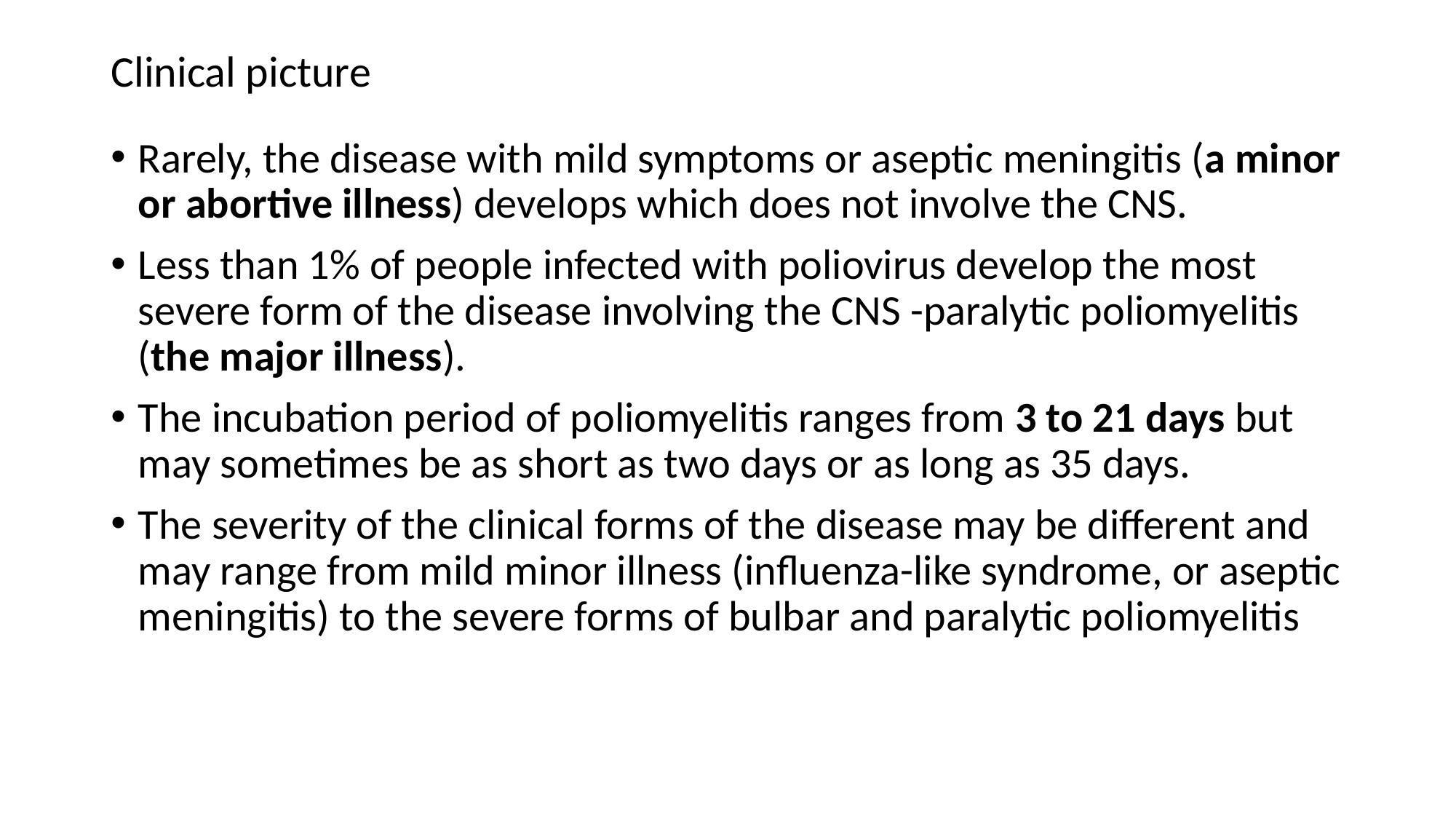

# Clinical picture
Rarely, the disease with mild symptoms or aseptic meningitis (a minor or abortive illness) develops which does not involve the CNS.
Less than 1% of people infected with poliovirus develop the most severe form of the disease involving the CNS -paralytic poliomyelitis (the major illness).
The incubation period of poliomyelitis ranges from 3 to 21 days but may sometimes be as short as two days or as long as 35 days.
The severity of the clinical forms of the disease may be different and may range from mild minor illness (influenza-like syndrome, or aseptic meningitis) to the severe forms of bulbar and paralytic poliomyelitis